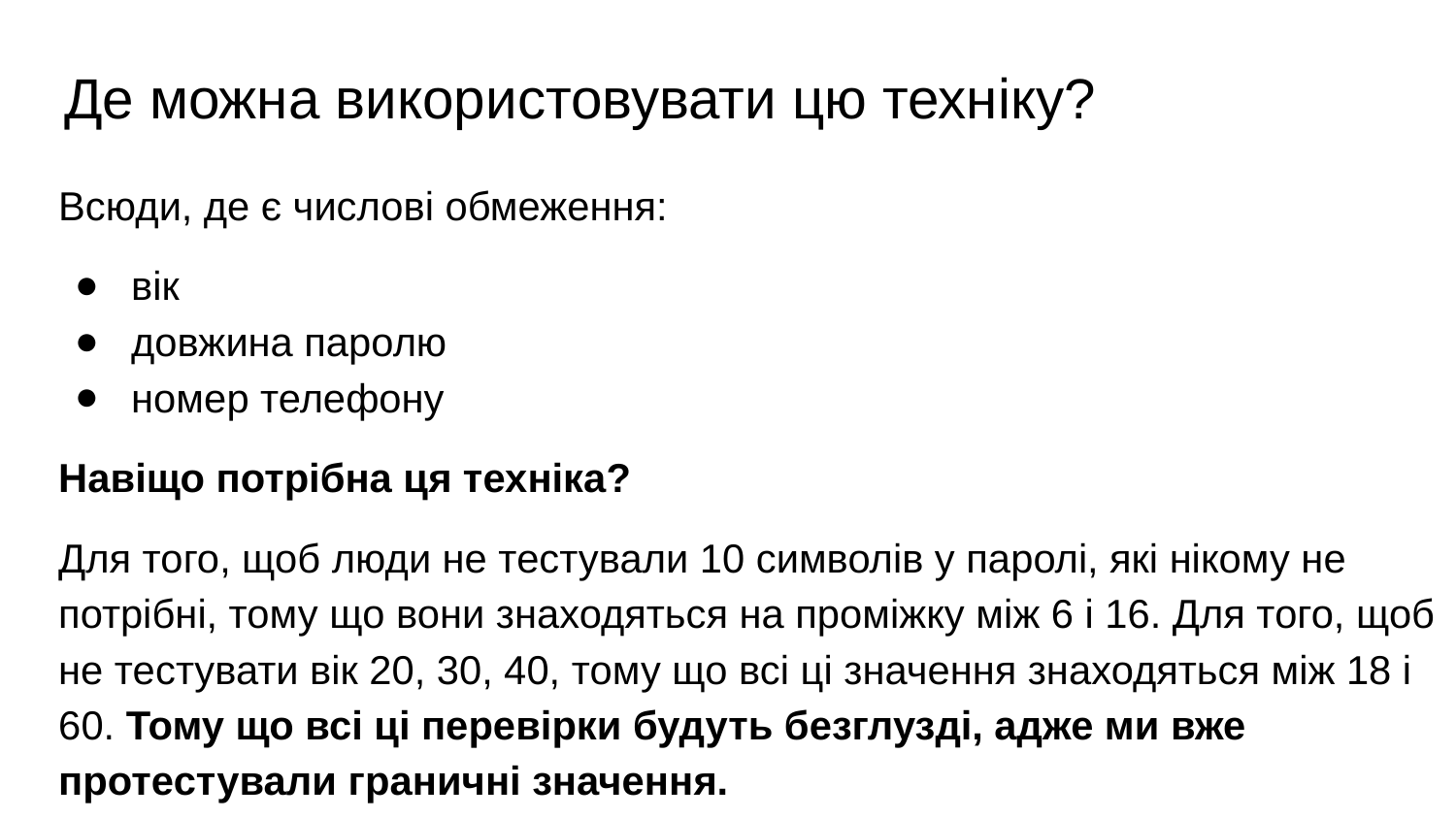

# Де можна використовувати цю техніку?
Всюди, де є числові обмеження:
вік
довжина паролю
номер телефону
Навіщо потрібна ця техніка?
Для того, щоб люди не тестували 10 символів у паролі, які нікому не потрібні, тому що вони знаходяться на проміжку між 6 і 16. Для того, щоб не тестувати вік 20, 30, 40, тому що всі ці значення знаходяться між 18 і 60. Тому що всі ці перевірки будуть безглузді, адже ми вже протестували граничні значення.